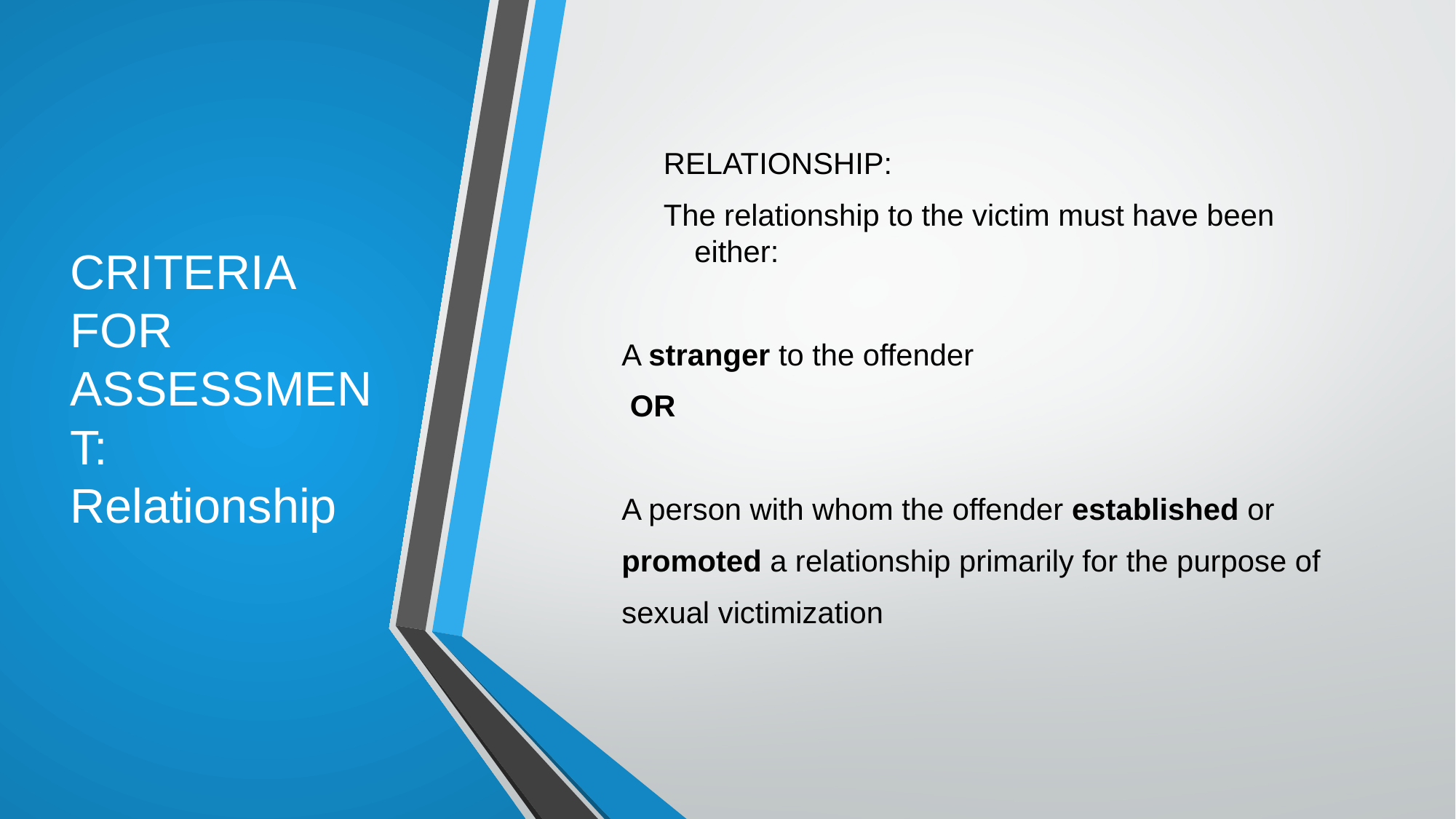

# CRITERIA FOR ASSESSMENT: Relationship
     RELATIONSHIP:
     The relationship to the victim must have been either:

A stranger to the offender
 OR

A person with whom the offender established or
promoted a relationship primarily for the purpose of
sexual victimization